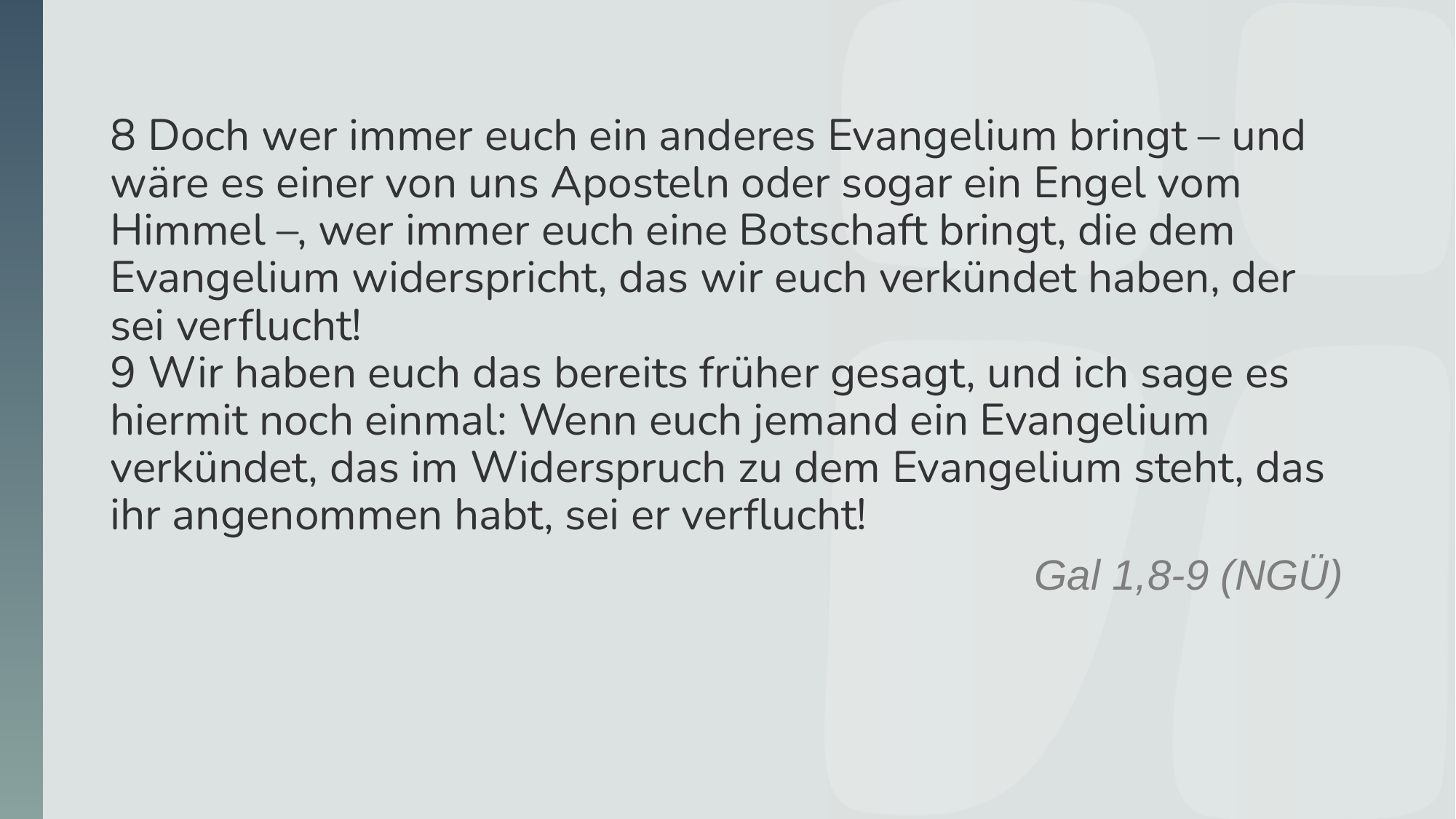

# 8 Doch wer immer euch ein anderes Evangelium bringt – und wäre es einer von uns Aposteln oder sogar ein Engel vom Himmel –, wer immer euch eine Botschaft bringt, die dem Evangelium widerspricht, das wir euch verkündet haben, der sei verflucht! 9 Wir haben euch das bereits früher gesagt, und ich sage es hiermit noch einmal: Wenn euch jemand ein Evangelium verkündet, das im Widerspruch zu dem Evangelium steht, das ihr angenommen habt, sei er verflucht!

Gal 1,8-9 (NGÜ)